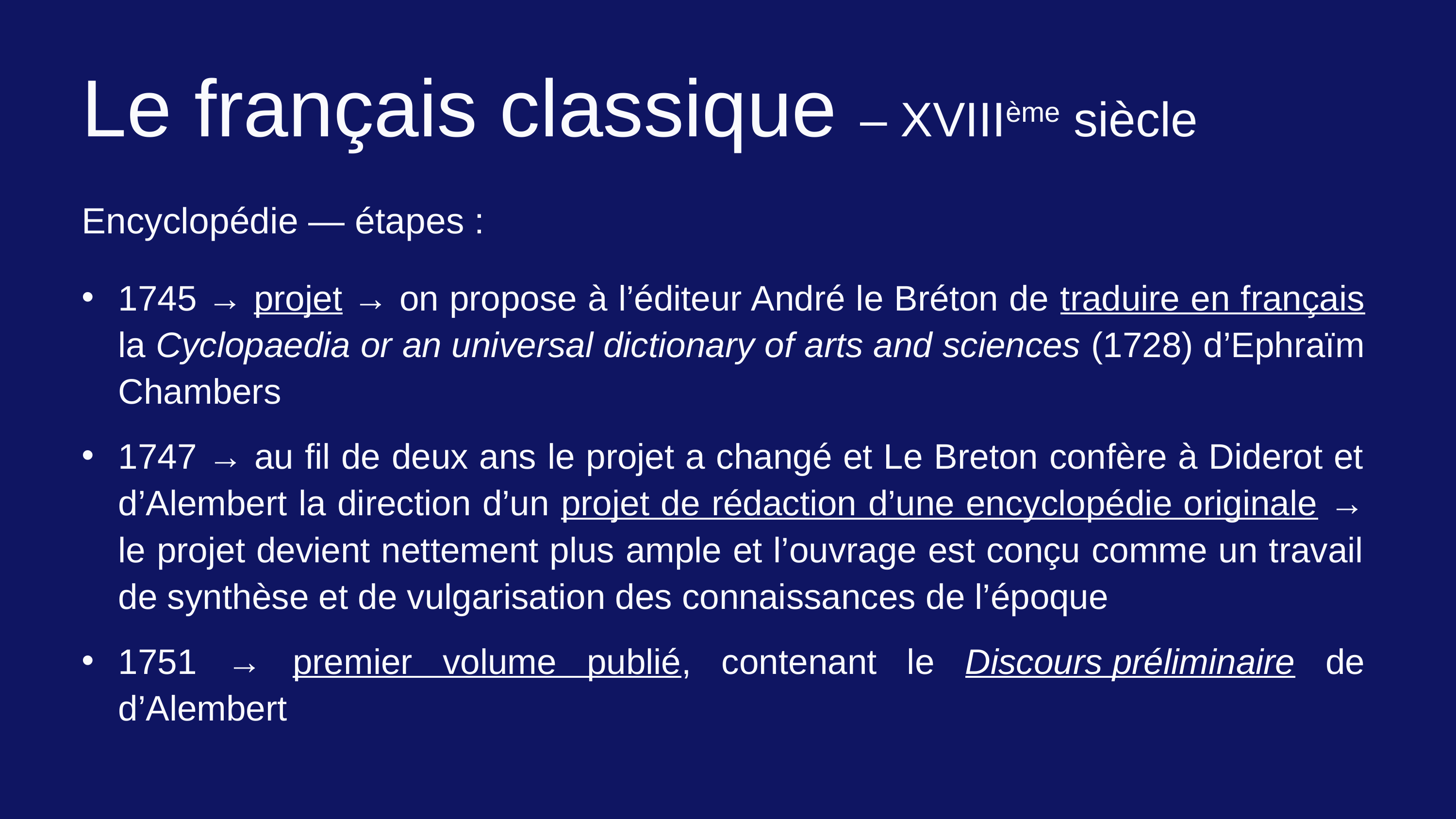

Le français classique – XVIIIème siècle
Encyclopédie — étapes :
1745 → projet → on propose à l’éditeur André le Bréton de traduire en français la Cyclopaedia or an universal dictionary of arts and sciences (1728) d’Ephraïm Chambers
1747 → au fil de deux ans le projet a changé et Le Breton confère à Diderot et d’Alembert la direction d’un projet de rédaction d’une encyclopédie originale → le projet devient nettement plus ample et l’ouvrage est conçu comme un travail de synthèse et de vulgarisation des connaissances de l’époque
1751 → premier volume publié, contenant le Discours préliminaire de d’Alembert